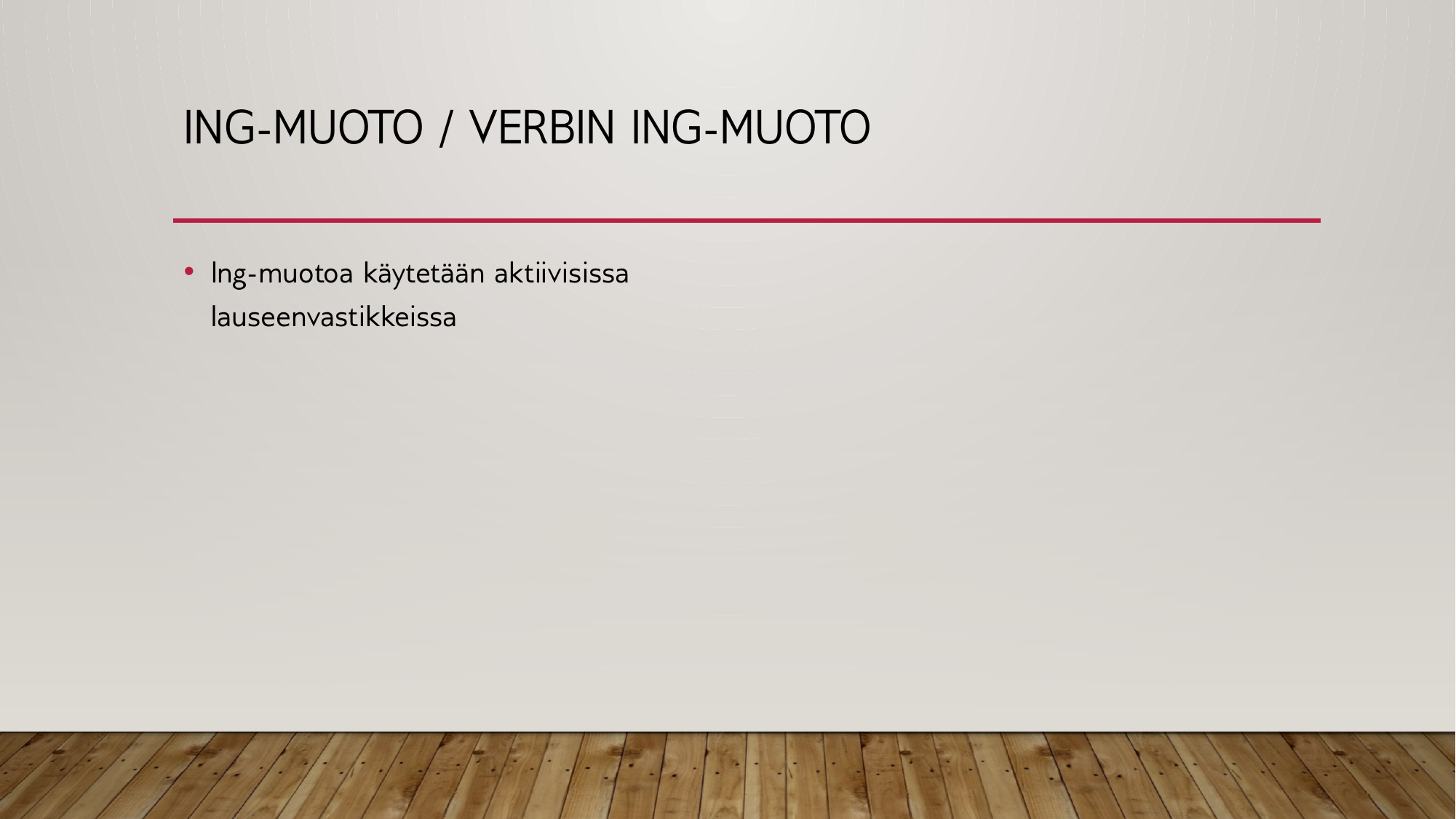

# Ing-muoto / Verbin ing-muoto
Ing-muotoa käytetään aktiivisissa lauseenvastikkeissa